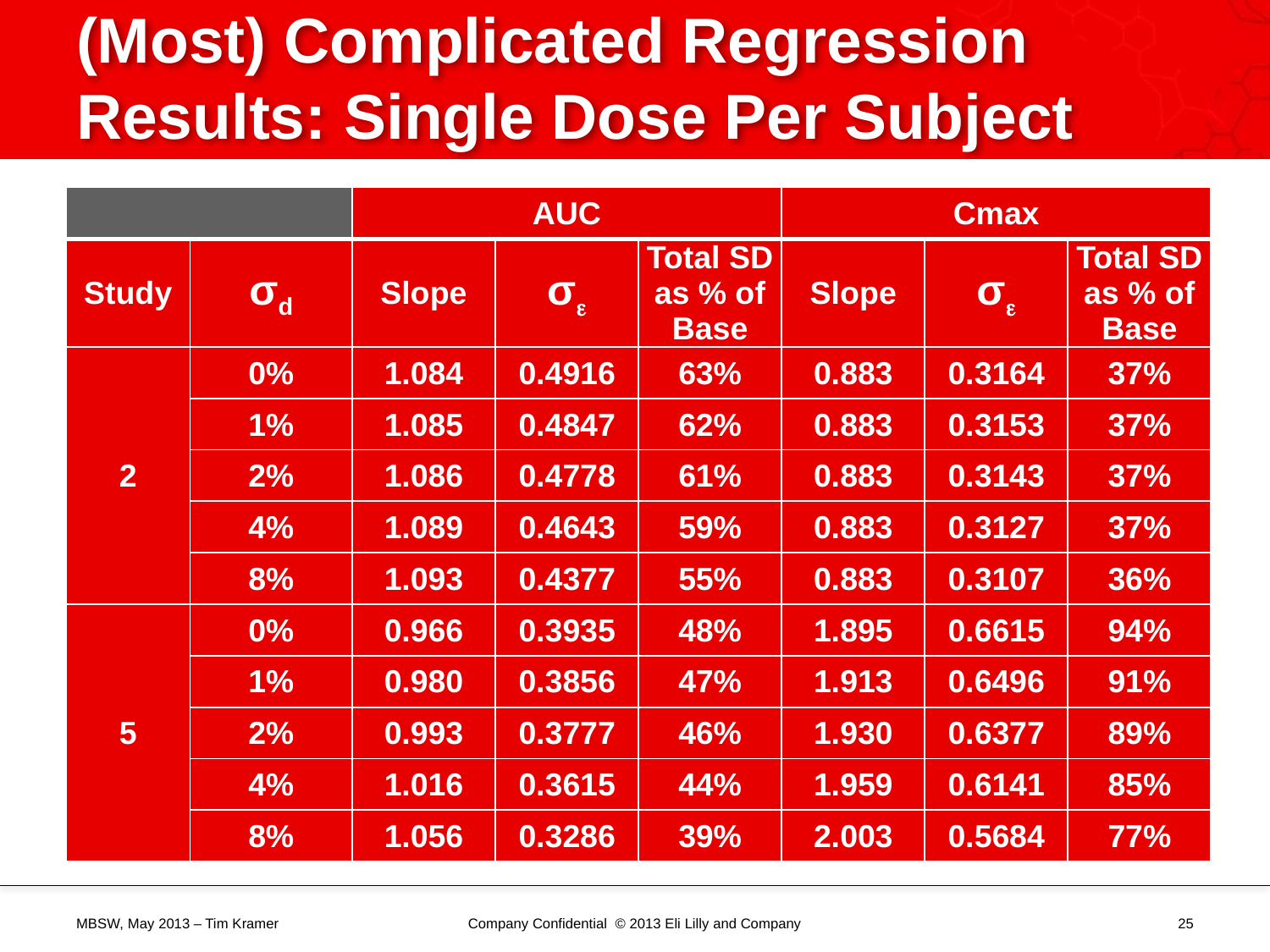

# (Most) Complicated Regression Results: Single Dose Per Subject
|  |  | AUC |  |  | Cmax |  |  |
| --- | --- | --- | --- | --- | --- | --- | --- |
| Study | σd | Slope | σε | Total SD as % of Base | Slope | σε | Total SD as % of Base |
| 2 | 0% | 1.084 | 0.4916 | 63% | 0.883 | 0.3164 | 37% |
|  | 1% | 1.085 | 0.4847 | 62% | 0.883 | 0.3153 | 37% |
|  | 2% | 1.086 | 0.4778 | 61% | 0.883 | 0.3143 | 37% |
|  | 4% | 1.089 | 0.4643 | 59% | 0.883 | 0.3127 | 37% |
|  | 8% | 1.093 | 0.4377 | 55% | 0.883 | 0.3107 | 36% |
| 5 | 0% | 0.966 | 0.3935 | 48% | 1.895 | 0.6615 | 94% |
|  | 1% | 0.980 | 0.3856 | 47% | 1.913 | 0.6496 | 91% |
|  | 2% | 0.993 | 0.3777 | 46% | 1.930 | 0.6377 | 89% |
|  | 4% | 1.016 | 0.3615 | 44% | 1.959 | 0.6141 | 85% |
|  | 8% | 1.056 | 0.3286 | 39% | 2.003 | 0.5684 | 77% |
MBSW, May 2013 – Tim Kramer
Company Confidential  © 2013 Eli Lilly and Company

25